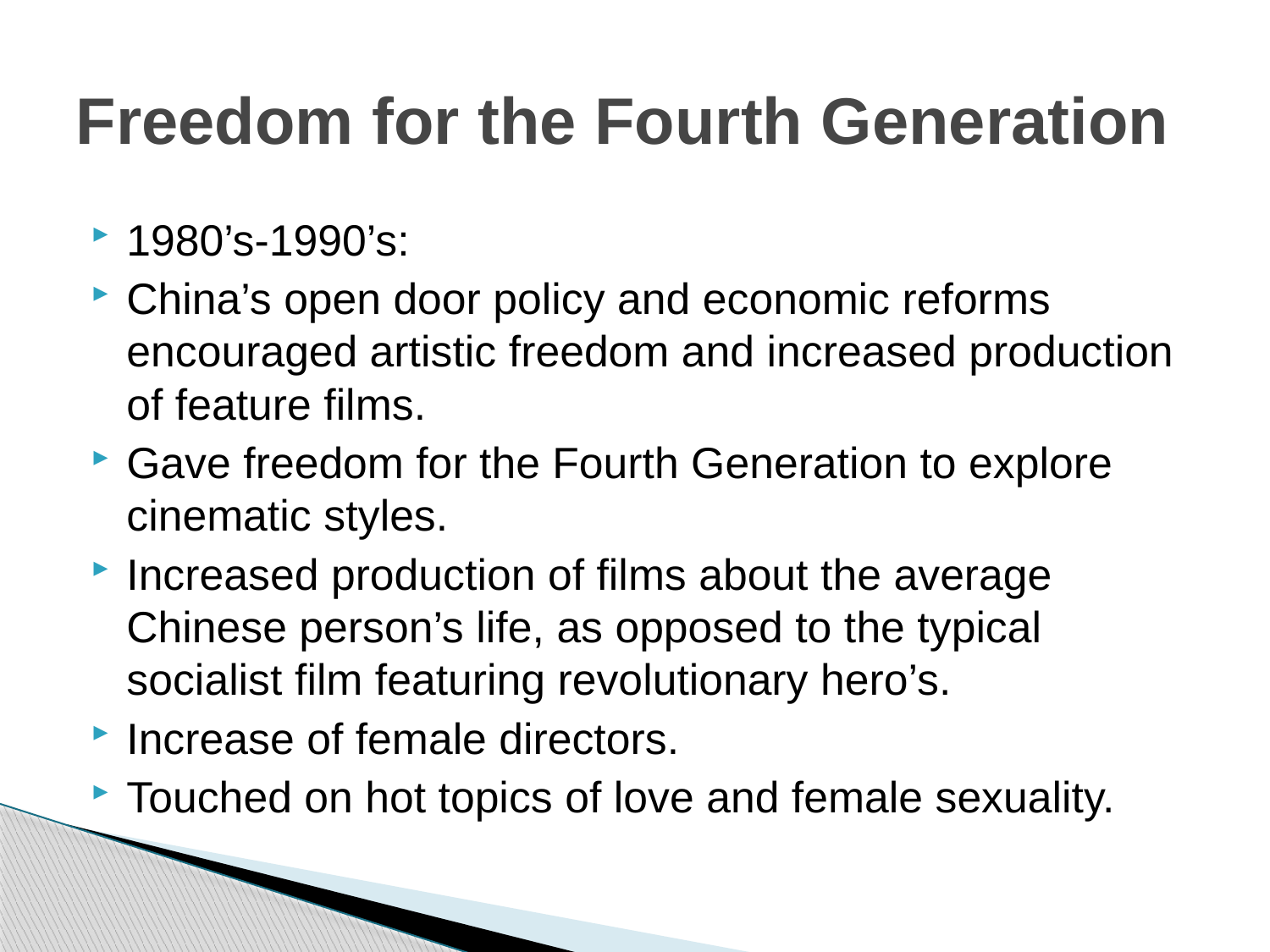

# Freedom for the Fourth Generation
1980’s-1990’s:
China’s open door policy and economic reforms encouraged artistic freedom and increased production of feature films.
Gave freedom for the Fourth Generation to explore cinematic styles.
Increased production of films about the average Chinese person’s life, as opposed to the typical socialist film featuring revolutionary hero’s.
Increase of female directors.
Touched on hot topics of love and female sexuality.